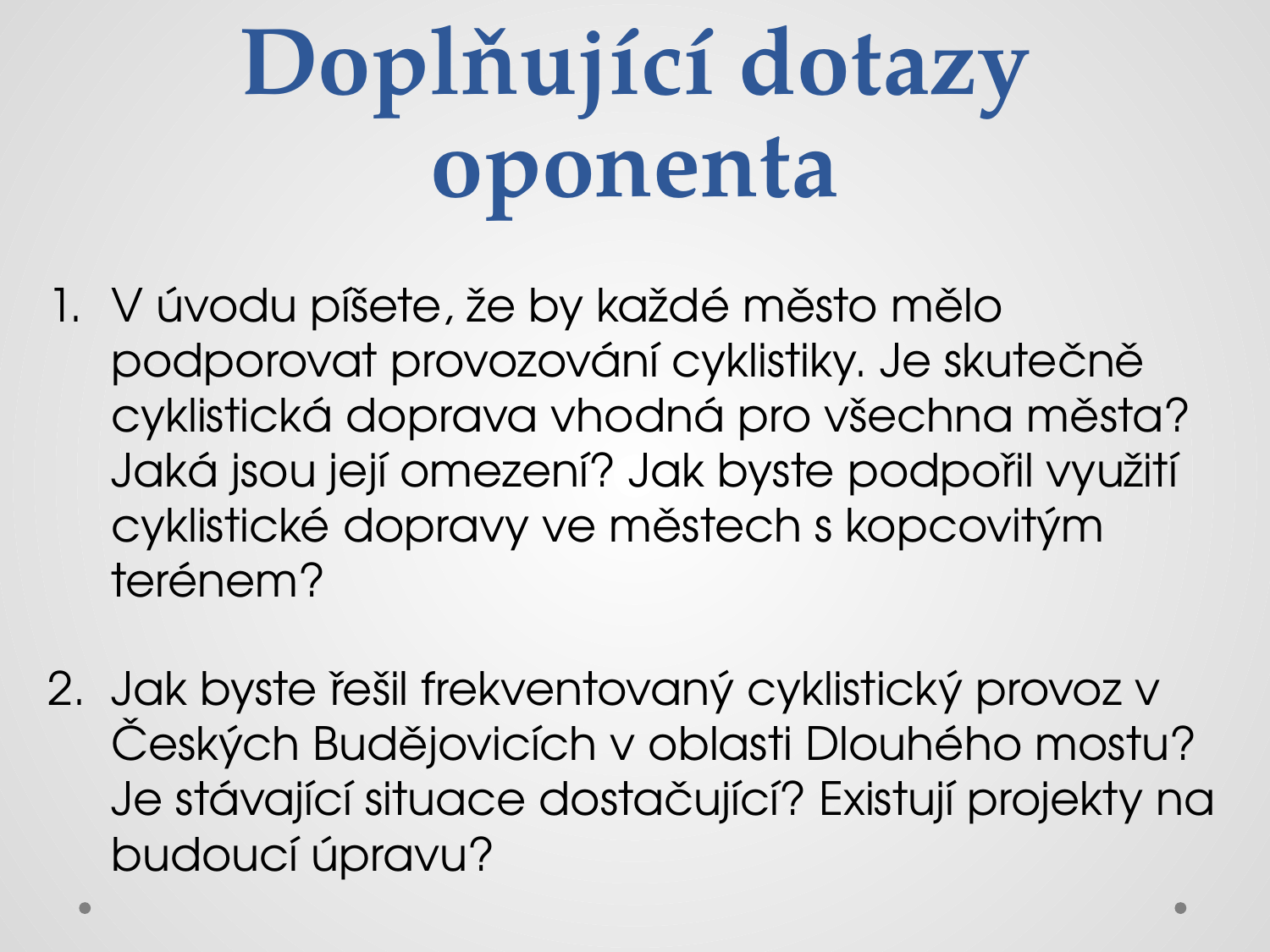

# Doplňující dotazy oponenta

V úvodu píšete, že by každé město mělo podporovat provozování cyklistiky. Je skutečně cyklistická doprava vhodná pro všechna města? Jaká jsou její omezení? Jak byste podpořil využití cyklistické dopravy ve městech s kopcovitým terénem?

Jak byste řešil frekventovaný cyklistický provoz v Českých Budějovicích v oblasti Dlouhého mostu? Je stávající situace dostačující? Existují projekty na budoucí úpravu?